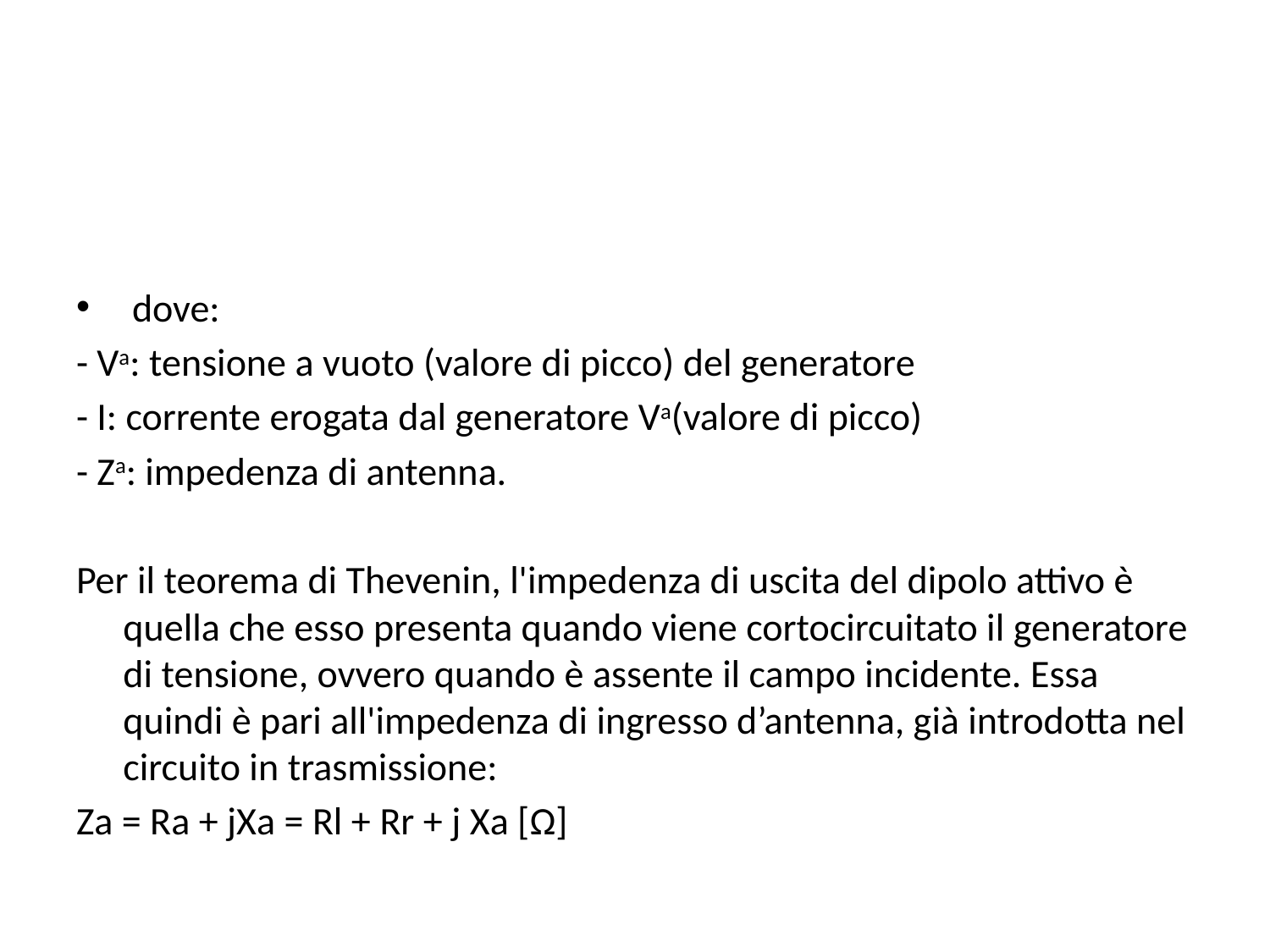

dove:
- Va: tensione a vuoto (valore di picco) del generatore
- I: corrente erogata dal generatore Va(valore di picco)
- Za: impedenza di antenna.

Per il teorema di Thevenin, l'impedenza di uscita del dipolo attivo è quella che esso presenta quando viene cortocircuitato il generatore di tensione, ovvero quando è assente il campo incidente. Essa quindi è pari all'impedenza di ingresso d’antenna, già introdotta nel circuito in trasmissione:
Za = Ra + jXa = Rl + Rr + j Xa [Ω]